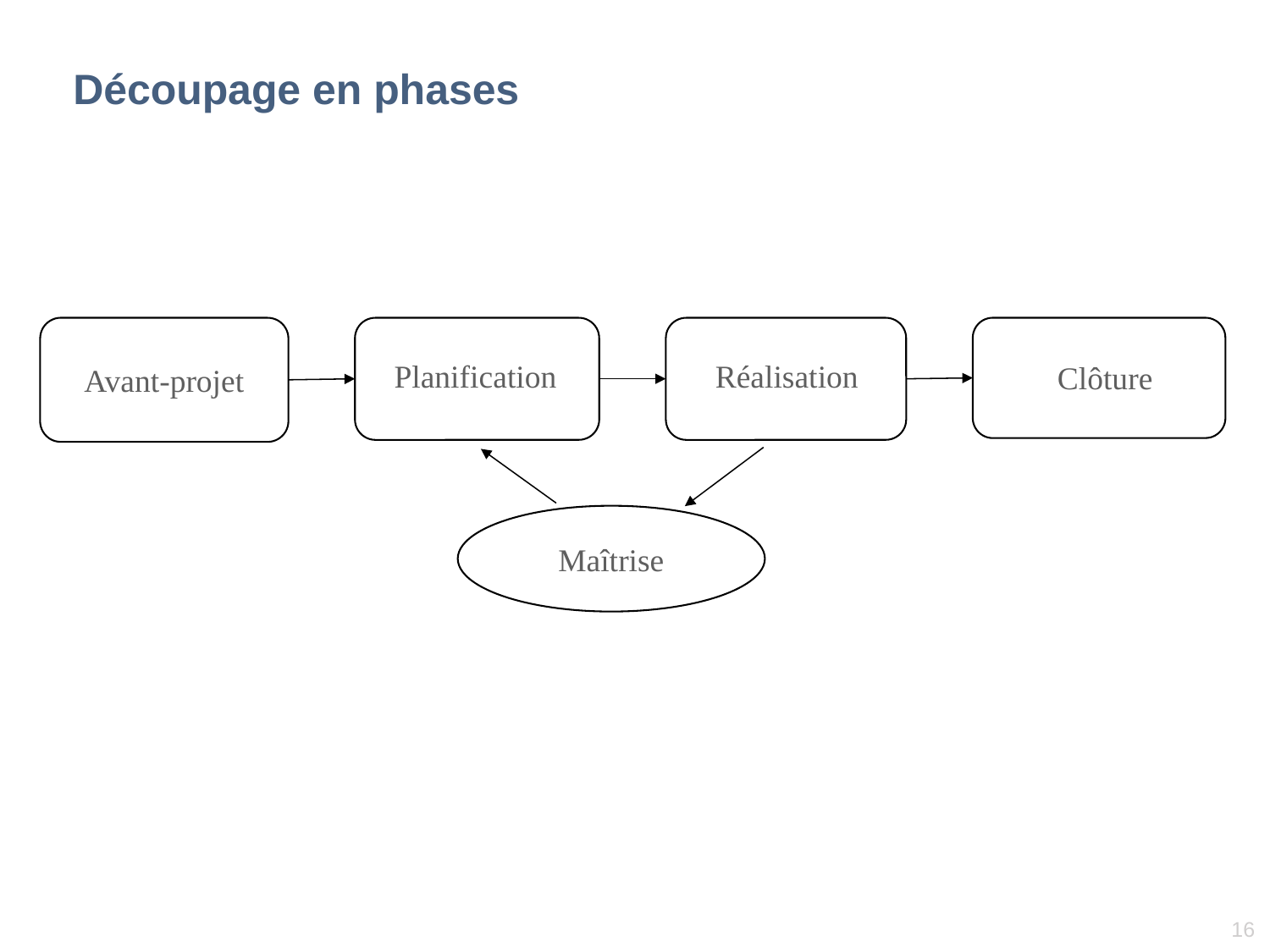

# Découpage en phases
Avant-projet

Planification

Réalisation

Clôture

Maîtrise